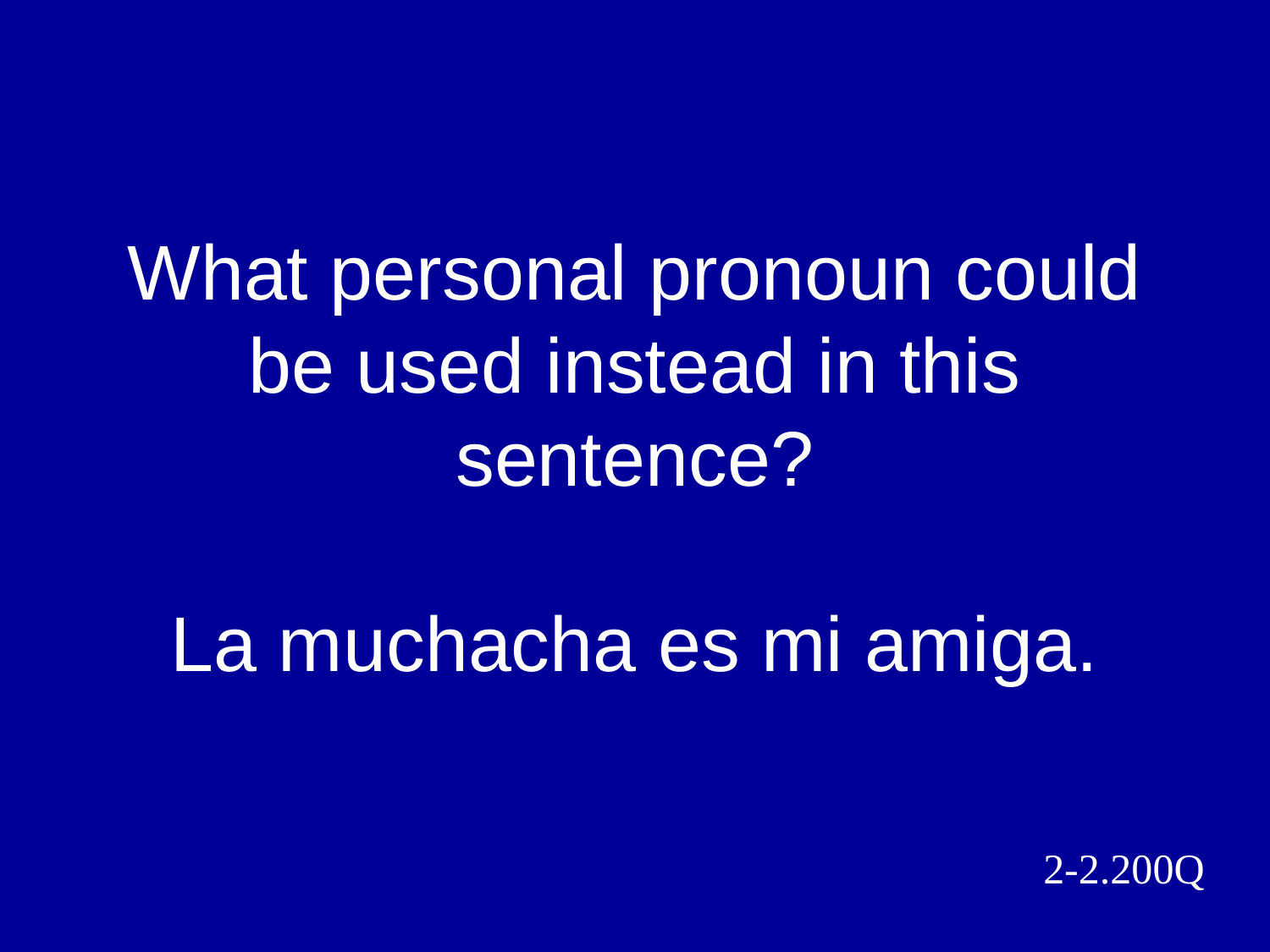

# What personal pronoun could be used instead in this sentence? La muchacha es mi amiga.
2-2.200Q